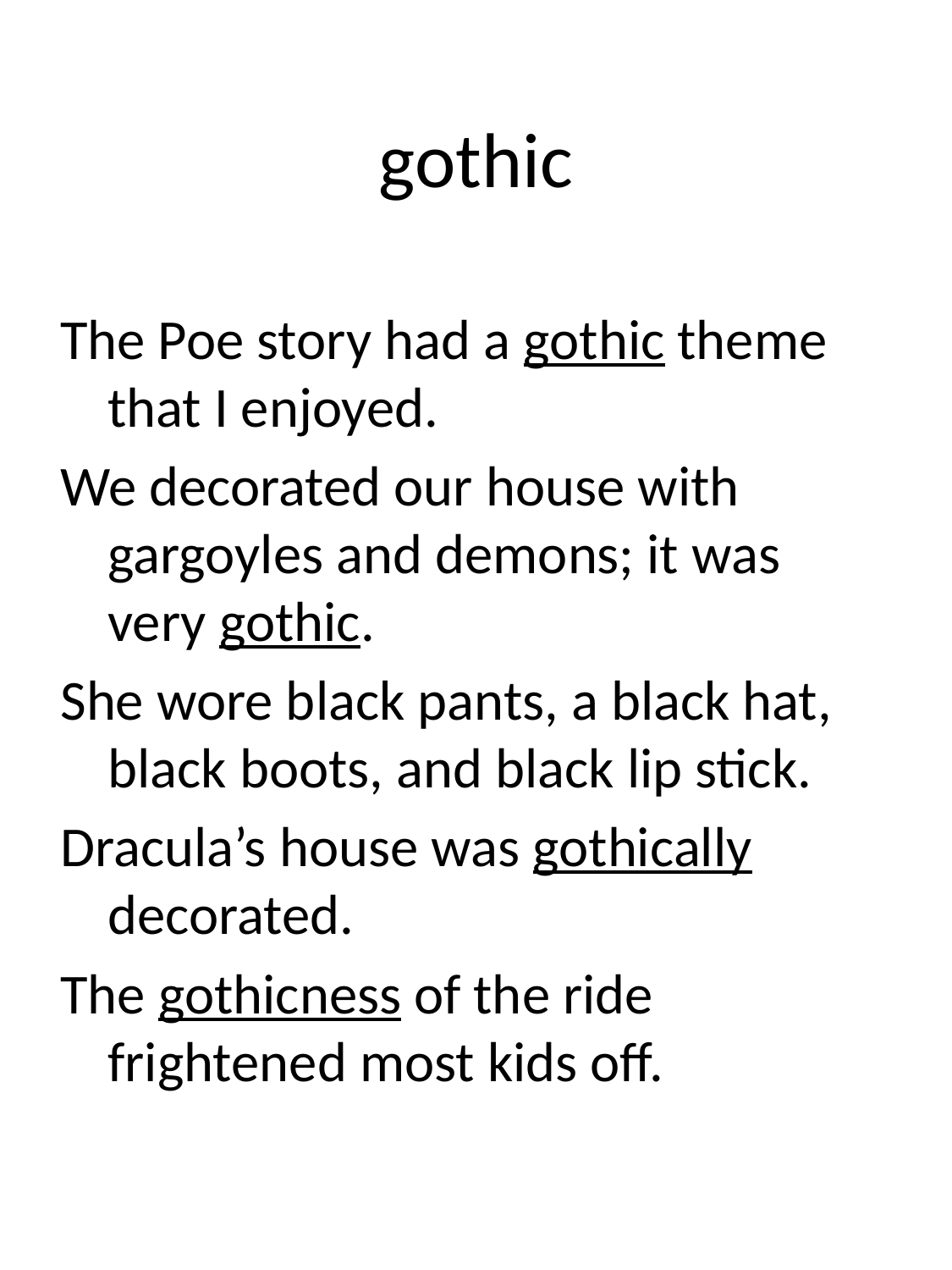

# gothic
The Poe story had a gothic theme that I enjoyed.
We decorated our house with gargoyles and demons; it was very gothic.
She wore black pants, a black hat, black boots, and black lip stick.
Dracula’s house was gothically decorated.
The gothicness of the ride frightened most kids off.